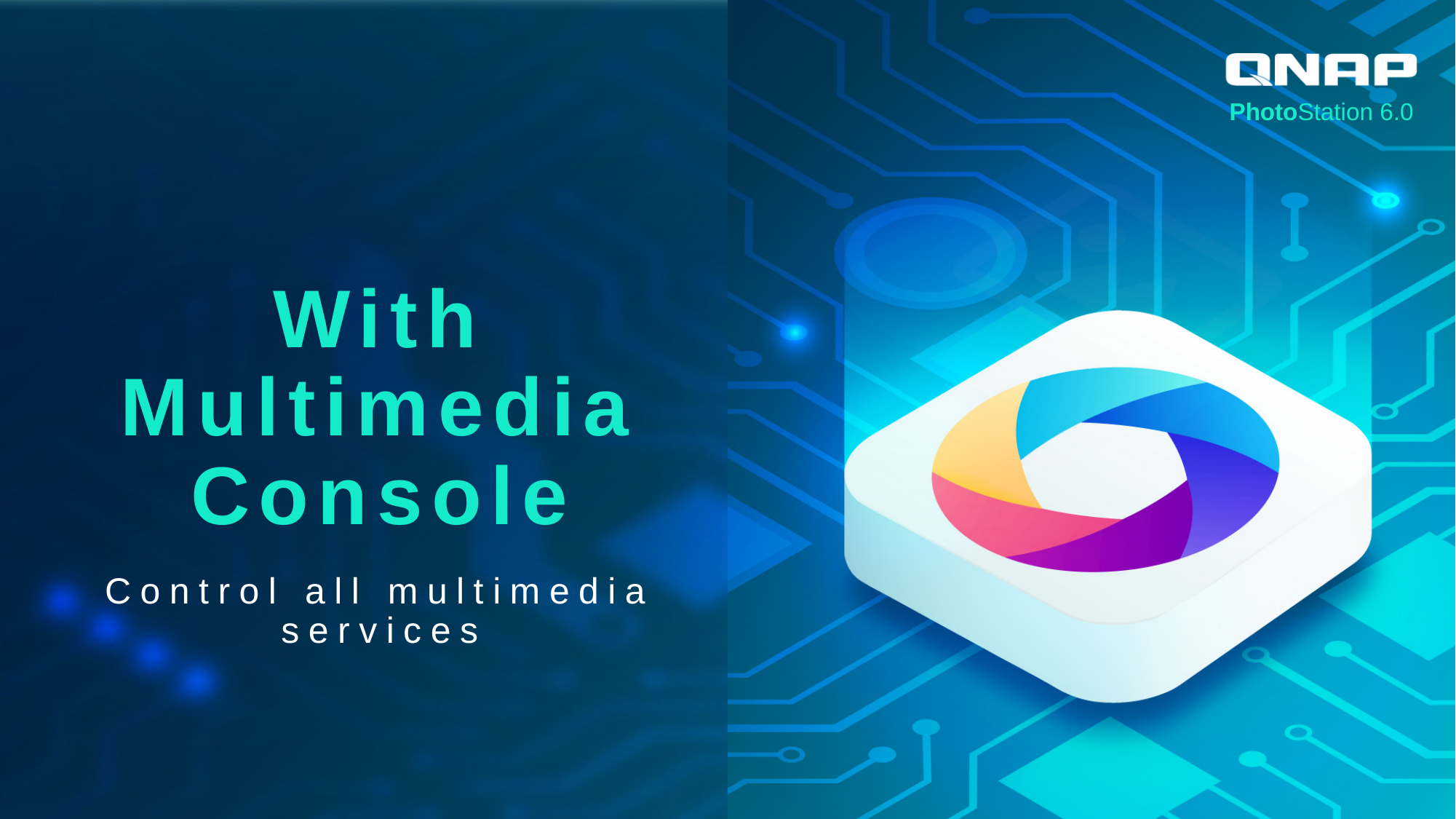

PhotoStation 6.0
With Multimedia Console
Control all multimedia services